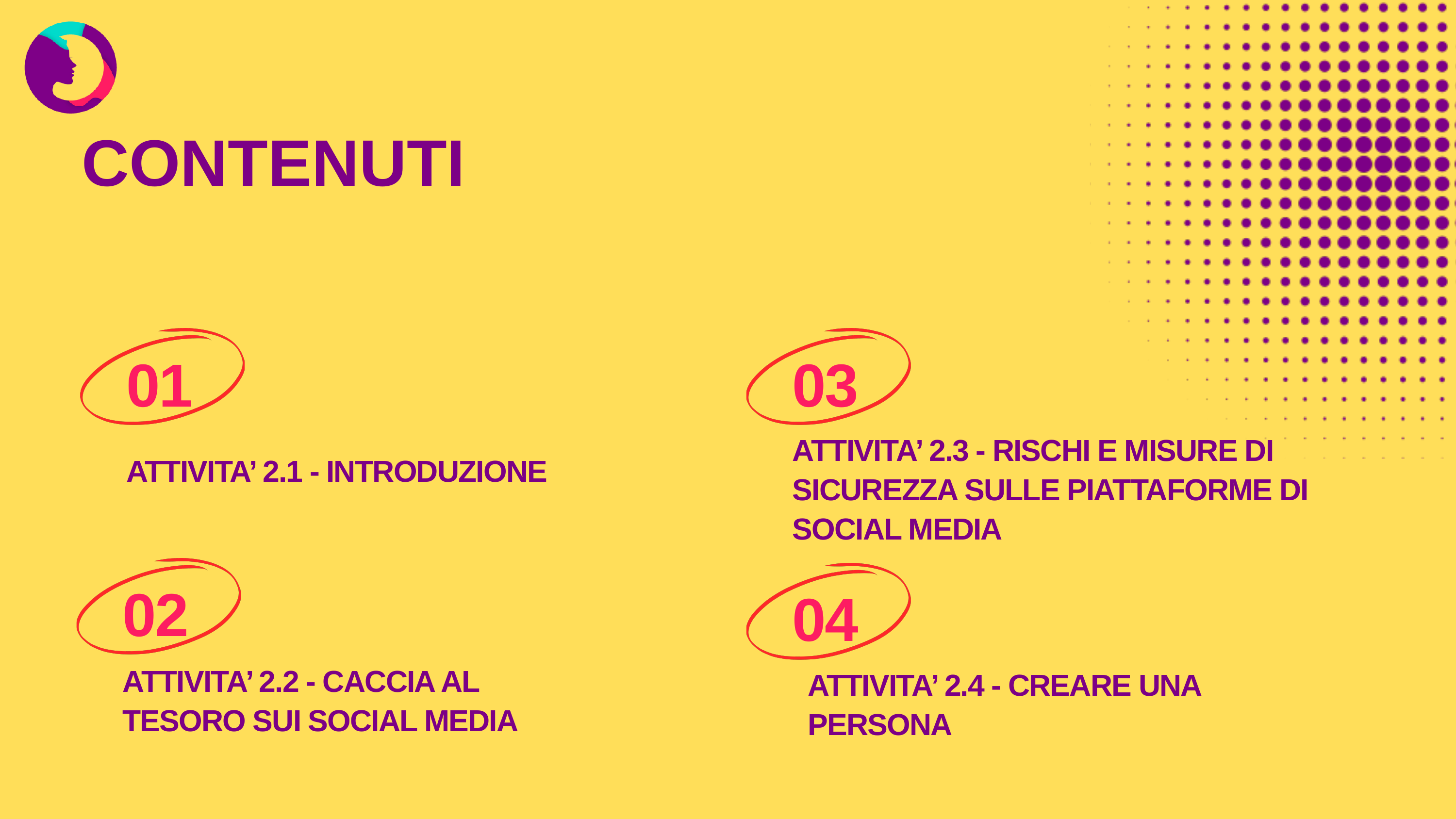

CONTENUTI

01
03
ATTIVITA’ 2.3 - RISCHI E MISURE DI SICUREZZA SULLE PIATTAFORME DI SOCIAL MEDIA
ATTIVITA’ 2.1 - INTRODUZIONE

02
04
ATTIVITA’ 2.2 - CACCIA AL TESORO SUI SOCIAL MEDIA
ATTIVITA’ 2.4 - CREARE UNA PERSONA